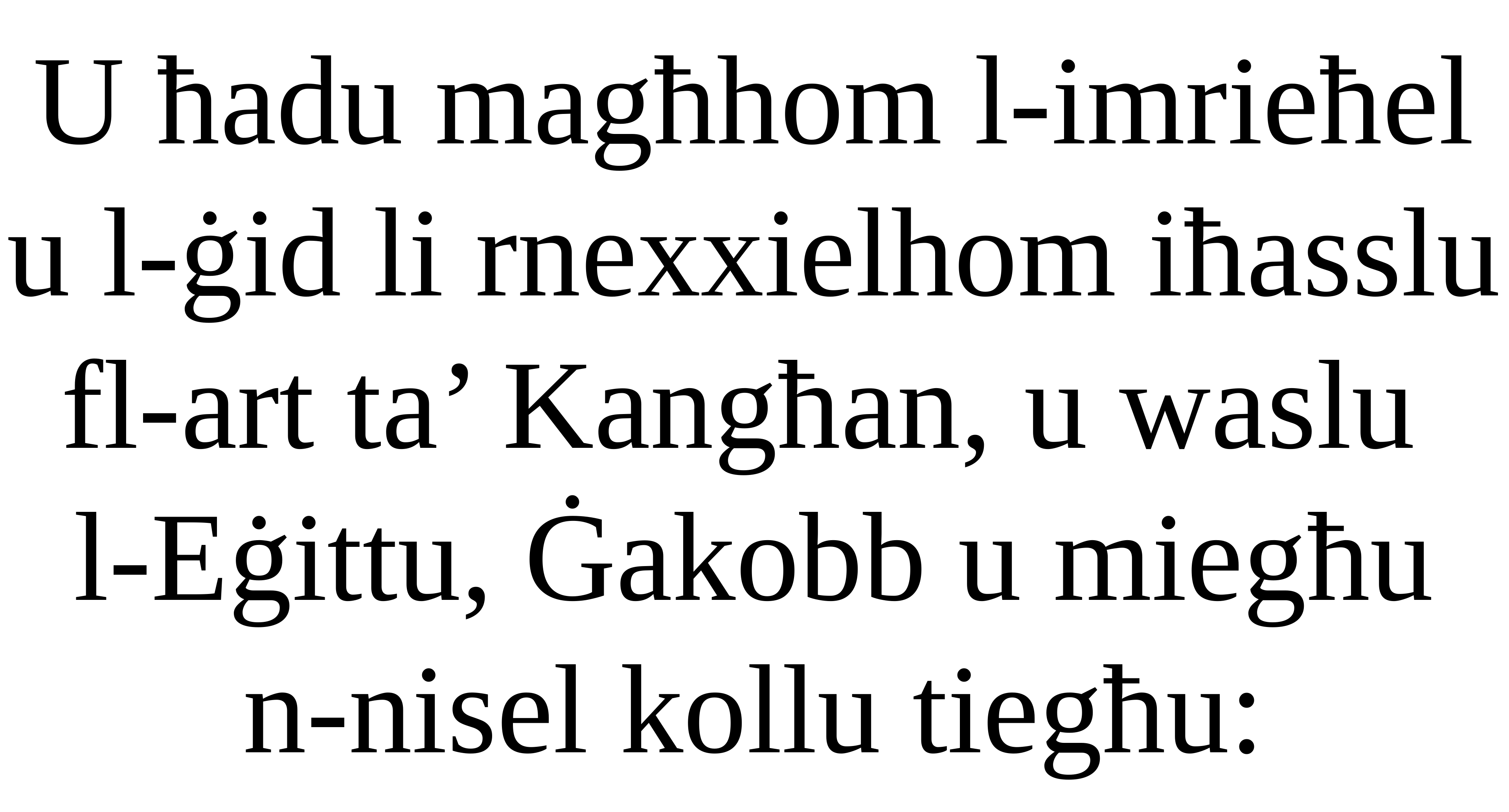

U ħadu magħhom l-imrieħel u l-ġid li rnexxielhom iħasslu fl-art ta’ Kangħan, u waslu
l-Eġittu, Ġakobb u miegħu n-nisel kollu tiegħu: